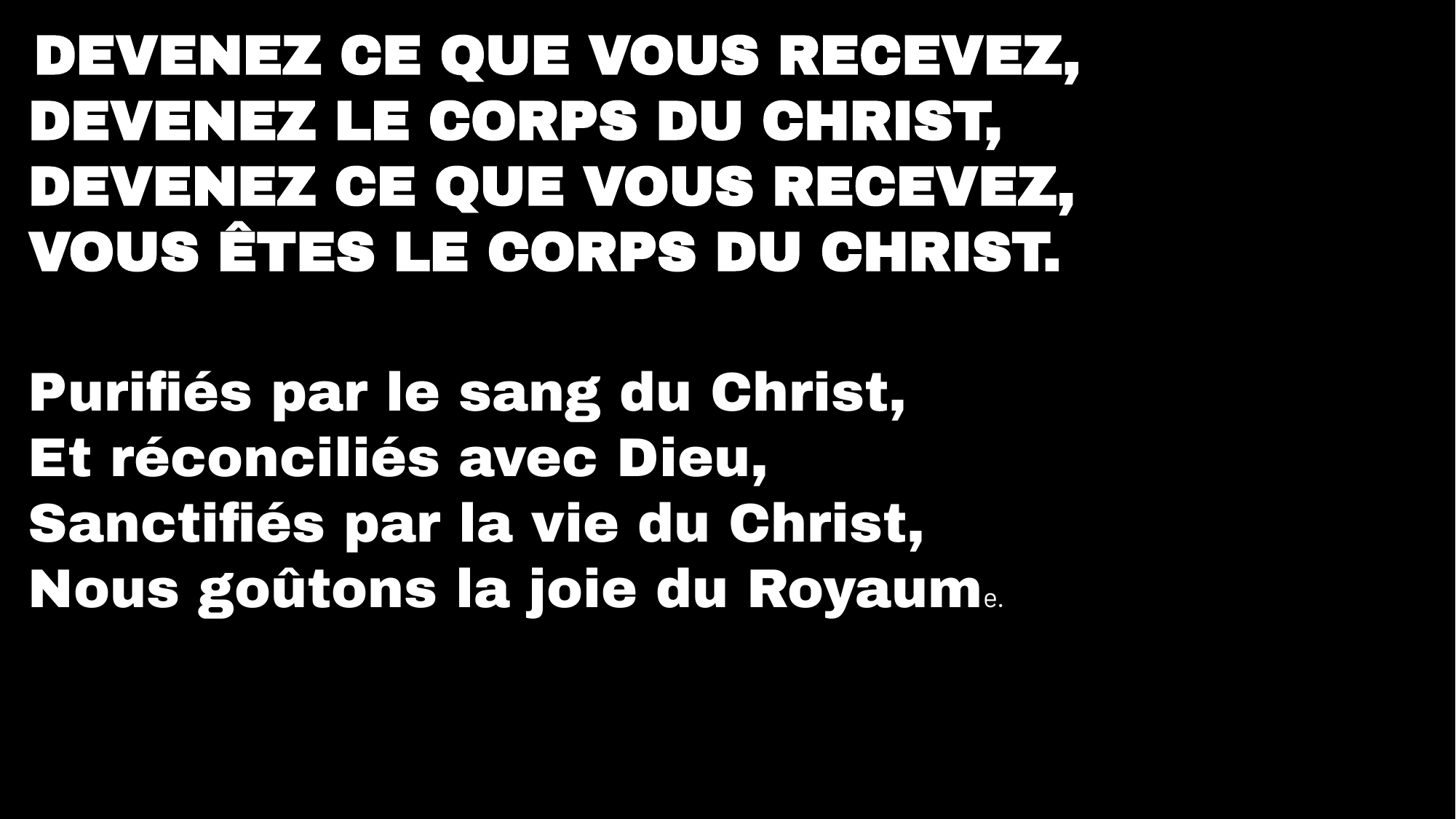

Devenez ce que vous recevez,
Devenez le corps du Christ,
Devenez ce que vous recevez,
Vous êtes le corps du Christ.
Purifiés par le sang du Christ,
Et réconciliés avec Dieu,
Sanctifiés par la vie du Christ,
Nous goûtons la joie du Royaume.